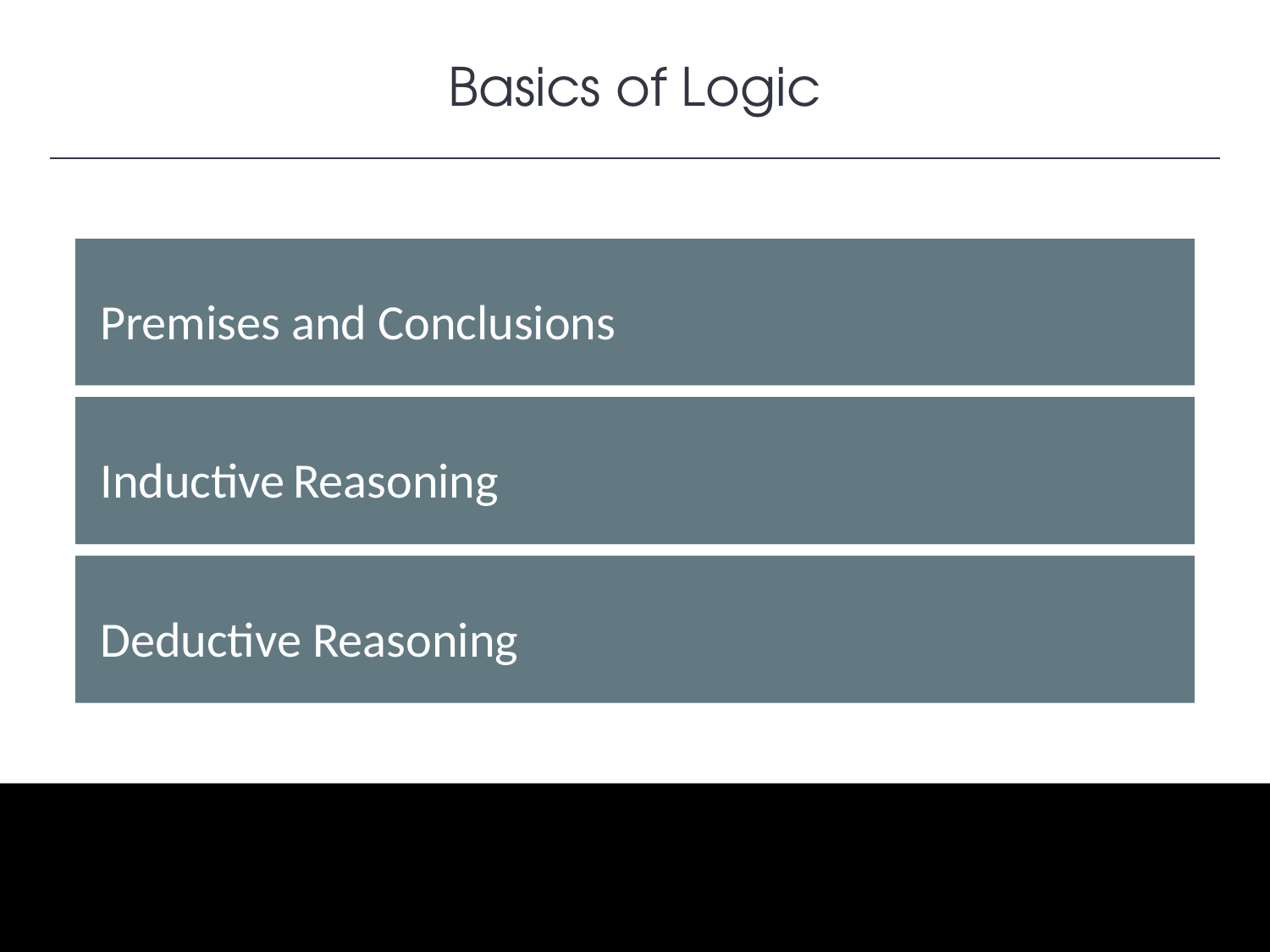

Basics of Logic
HAWKES LEARNING

Premises and Conclusions

Inductive Reasoning

Deductive Reasoning